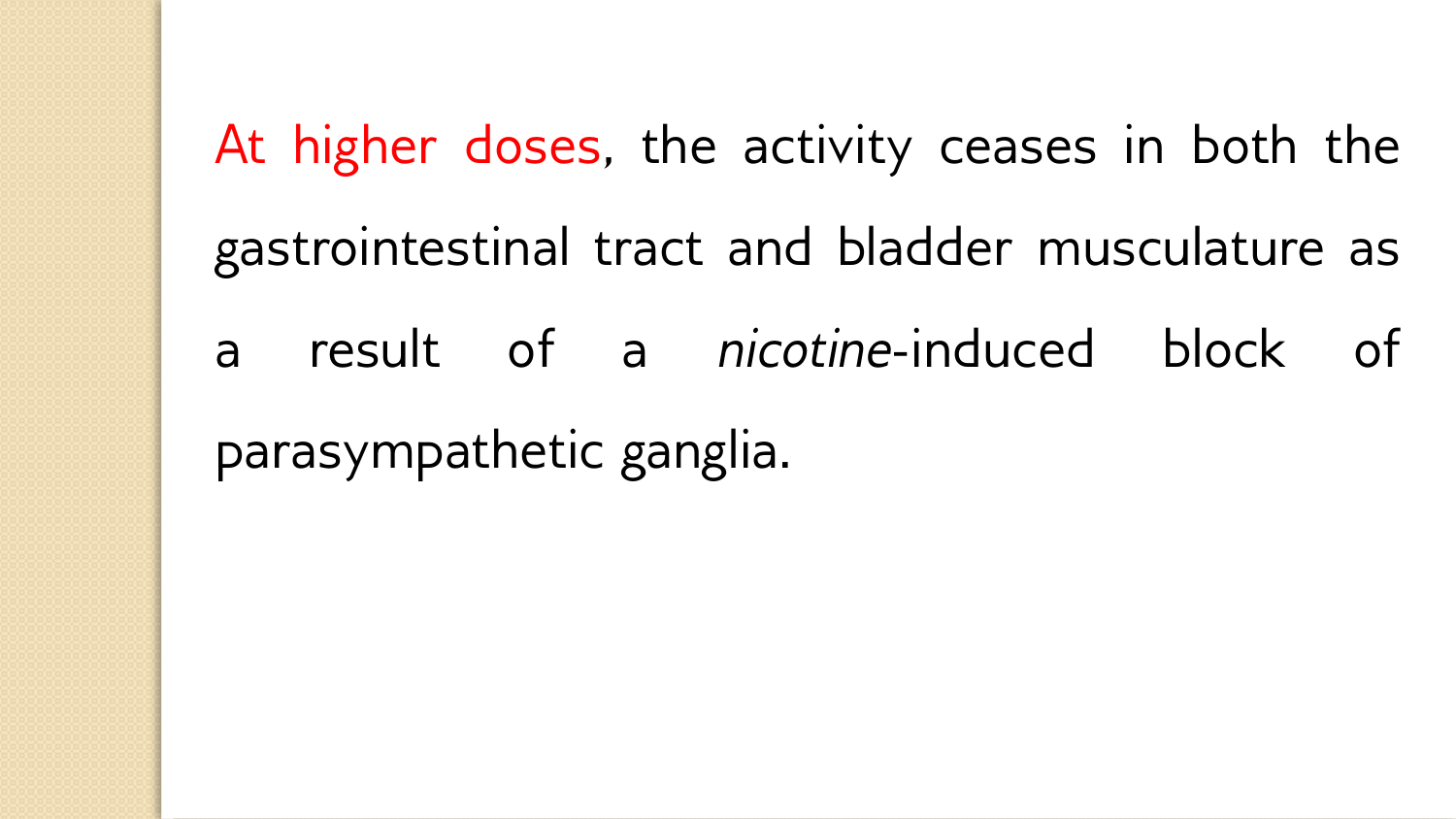

At higher doses, the activity ceases in both the gastrointestinal tract and bladder musculature as a result of a nicotine-induced block of parasympathetic ganglia.